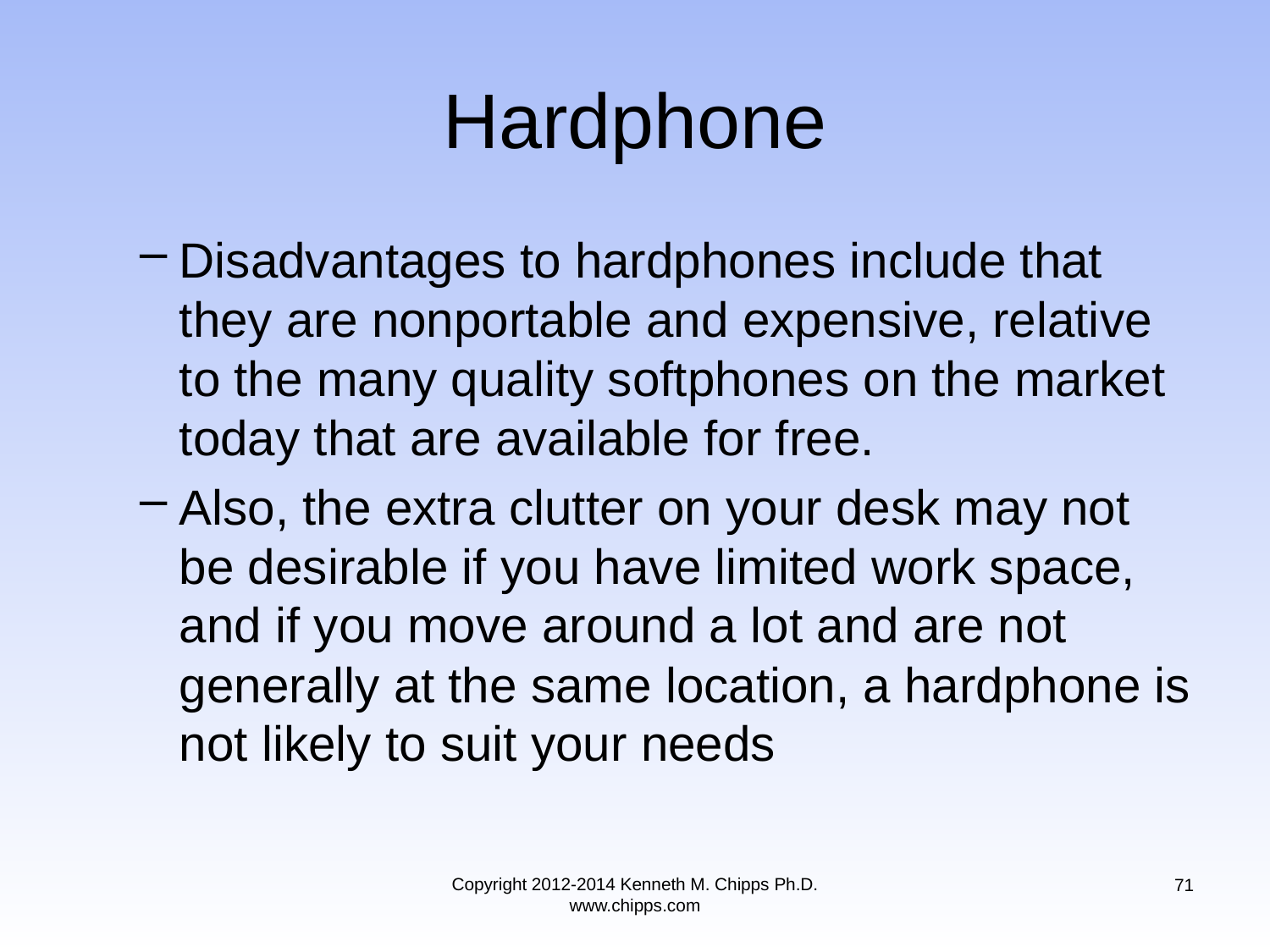

# Hardphone
Disadvantages to hardphones include that they are nonportable and expensive, relative to the many quality softphones on the market today that are available for free.
Also, the extra clutter on your desk may not be desirable if you have limited work space, and if you move around a lot and are not generally at the same location, a hardphone is not likely to suit your needs
Copyright 2012-2014 Kenneth M. Chipps Ph.D. www.chipps.com
71